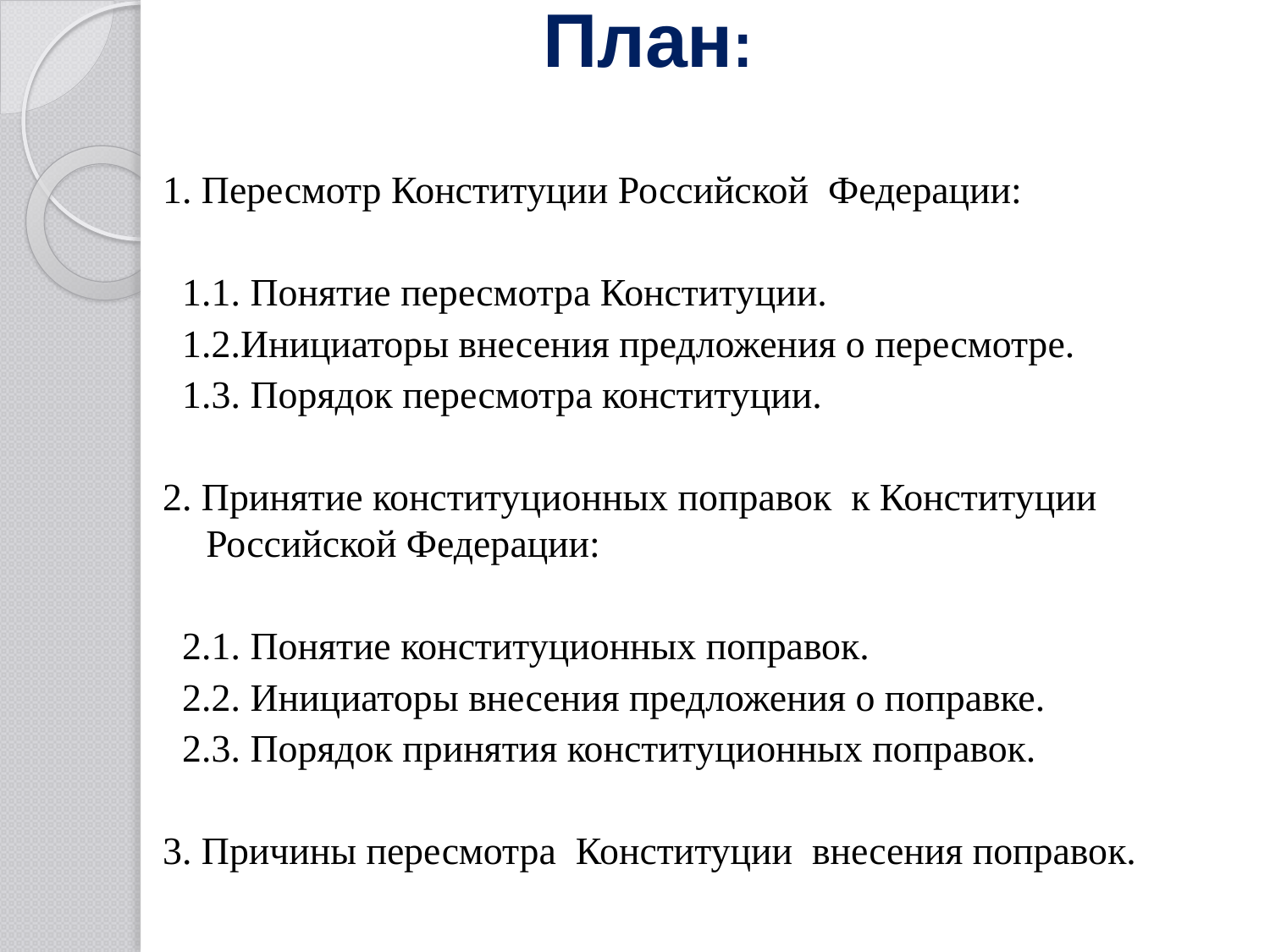

# План:
1. Пересмотр Конституции Российской  Федерации:

  1.1. Понятие пересмотра Конституции.
  1.2.Инициаторы внесения предложения о пересмотре.
  1.3. Порядок пересмотра конституции.

2. Принятие конституционных поправок  к Конституции Российской Федерации:

  2.1. Понятие конституционных поправок.
  2.2. Инициаторы внесения предложения о поправке.
  2.3. Порядок принятия конституционных поправок.

3. Причины пересмотра  Конституции  внесения поправок.

 Заключение.